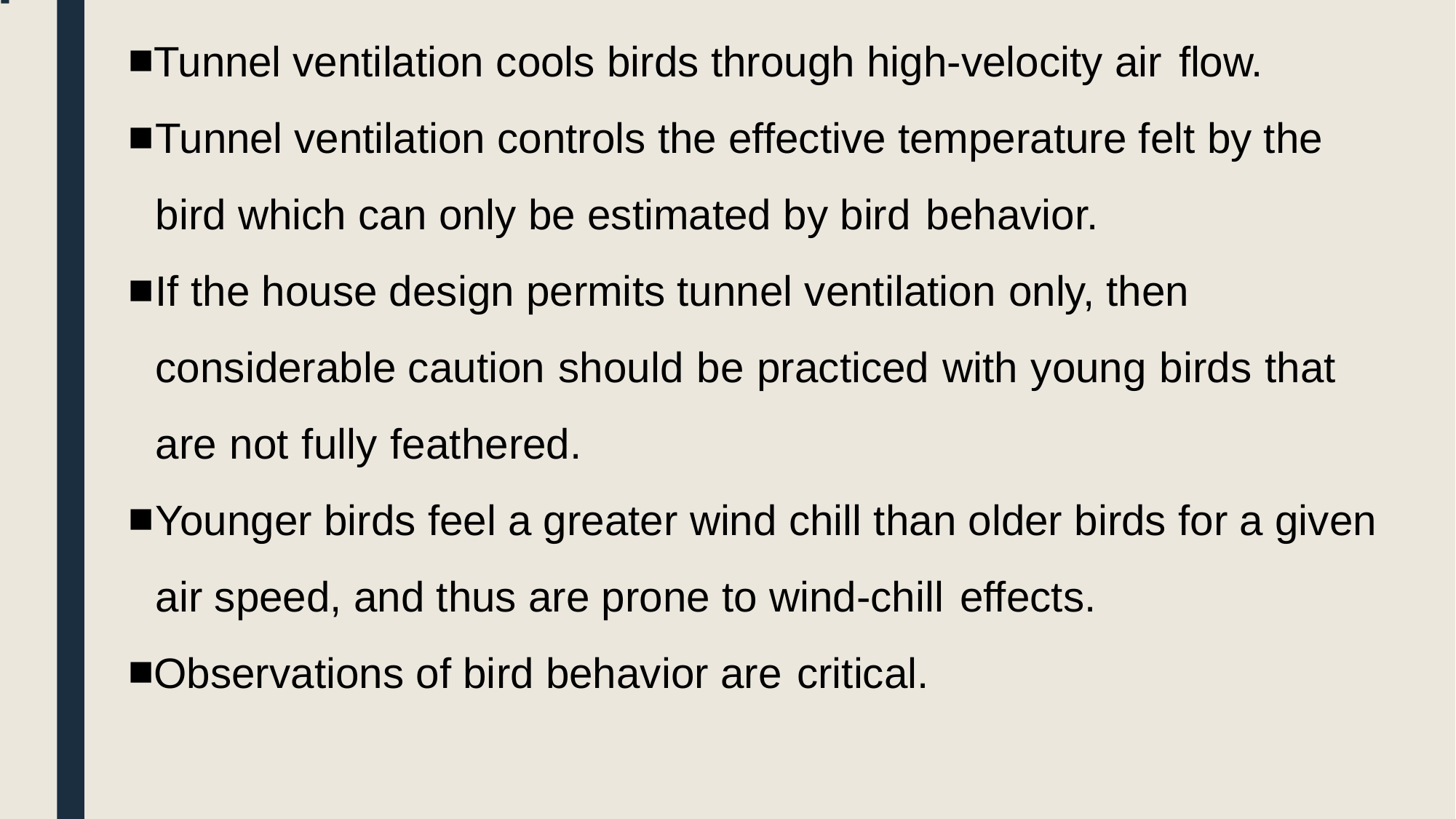

Tunnel ventilation cools birds through high-velocity air flow.
Tunnel ventilation controls the effective temperature felt by the bird which can only be estimated by bird behavior.
If the house design permits tunnel ventilation only, then considerable caution should be practiced with young birds that are not fully feathered.
Younger birds feel a greater wind chill than older birds for a given air speed, and thus are prone to wind-chill effects.
Observations of bird behavior are critical.